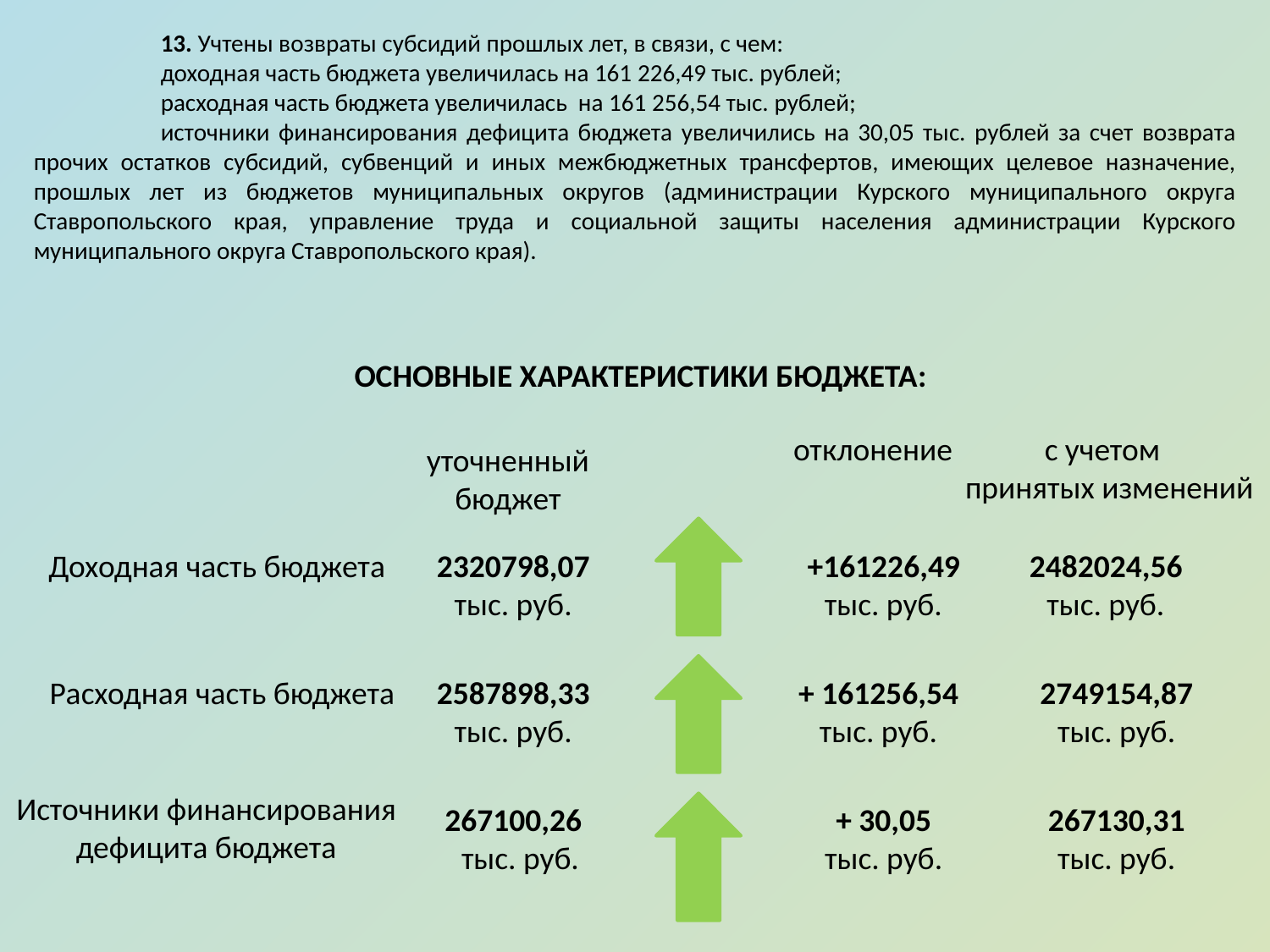

13. Учтены возвраты субсидий прошлых лет, в связи, с чем:
	доходная часть бюджета увеличилась на 161 226,49 тыс. рублей;
	расходная часть бюджета увеличилась  на 161 256,54 тыс. рублей;
	источники финансирования дефицита бюджета увеличились на 30,05 тыс. рублей за счет возврата прочих остатков субсидий, субвенций и иных межбюджетных трансфертов, имеющих целевое назначение, прошлых лет из бюджетов муниципальных округов (администрации Курского муниципального округа Ставропольского края, управление труда и социальной защиты населения администрации Курского муниципального округа Ставропольского края).
ОСНОВНЫЕ ХАРАКТЕРИСТИКИ БЮДЖЕТА:
отклонение
с учетом
 принятых изменений
уточненный
бюджет

Доходная часть бюджета
2320798,07
тыс. руб.
+161226,49 тыс. руб.
2482024,56
тыс. руб.

Расходная часть бюджета
2587898,33
тыс. руб.
+ 161256,54 тыс. руб.
2749154,87
тыс. руб.
Источники финансирования дефицита бюджета
267100,26
  тыс. руб.

+ 30,05
тыс. руб.
267130,31
тыс. руб.